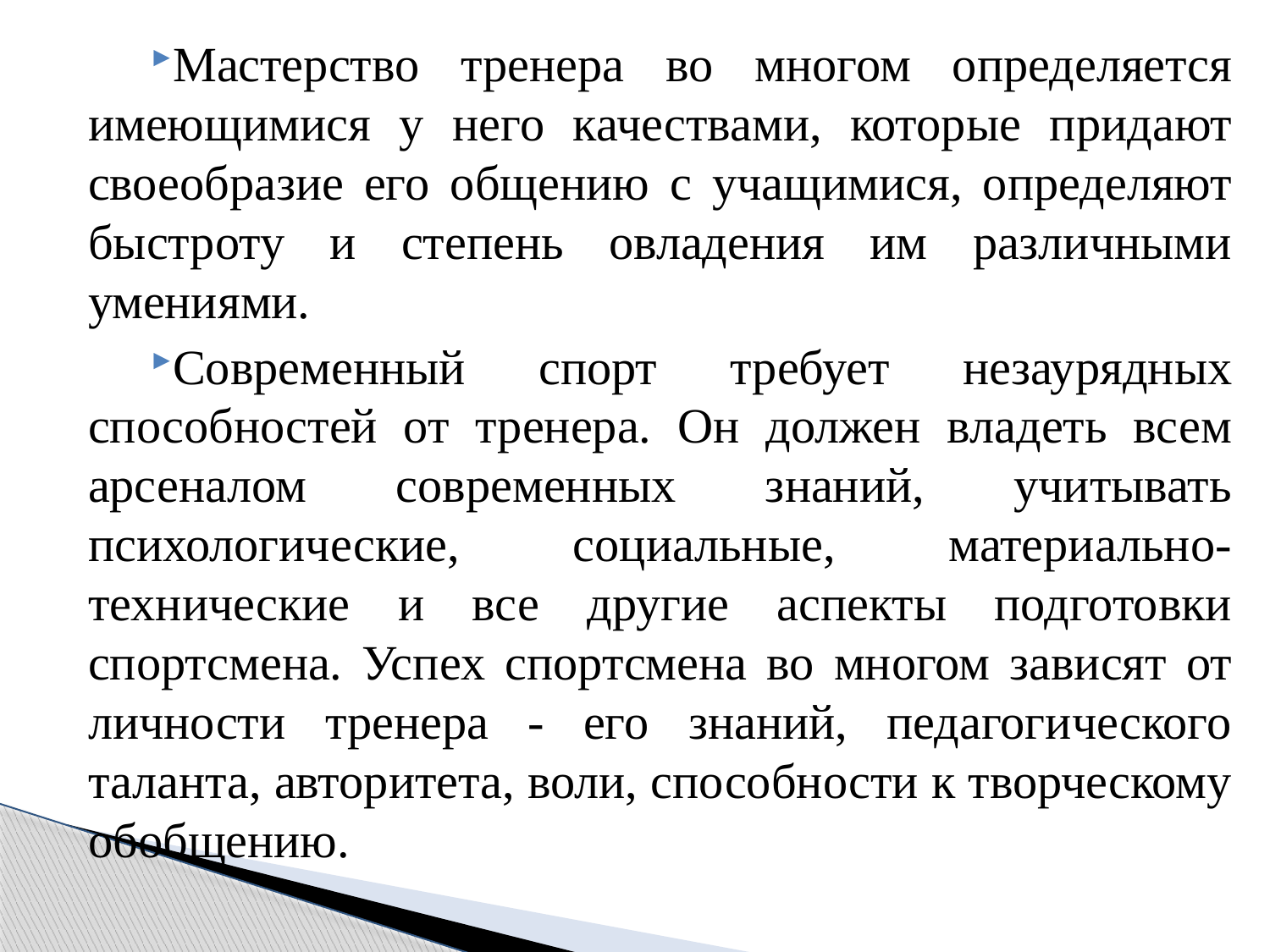

Мастерство тренера во многом определяется имеющимися у него качествами, которые придают своеобразие его общению с учащимися, определяют быстроту и степень овладения им различными умениями.
Современный спорт требует незаурядных способностей от тренера. Он должен владеть всем арсеналом современных знаний, учитывать психологические, социальные, материально-технические и все другие аспекты подготовки спортсмена. Успех спортсмена во многом зависят от личности тренера - его знаний, педагогического таланта, авторитета, воли, способности к творческому обобщению.